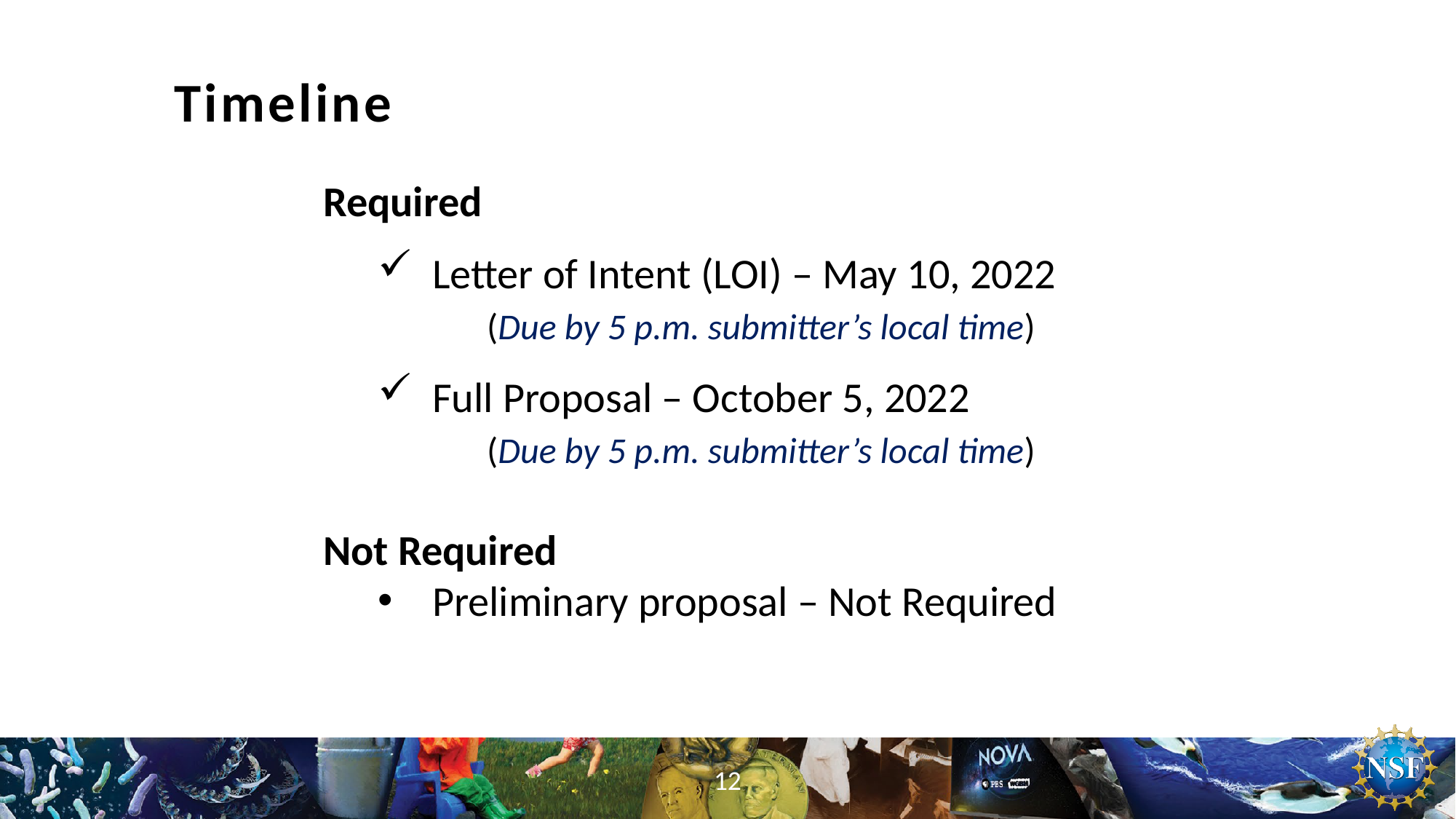

# Timeline
Required

Letter of Intent (LOI) – May 10, 2022
	(Due by 5 p.m. submitter’s local time)

Full Proposal – October 5, 2022
	(Due by 5 p.m. submitter’s local time)

Not Required
Preliminary proposal – Not Required
12